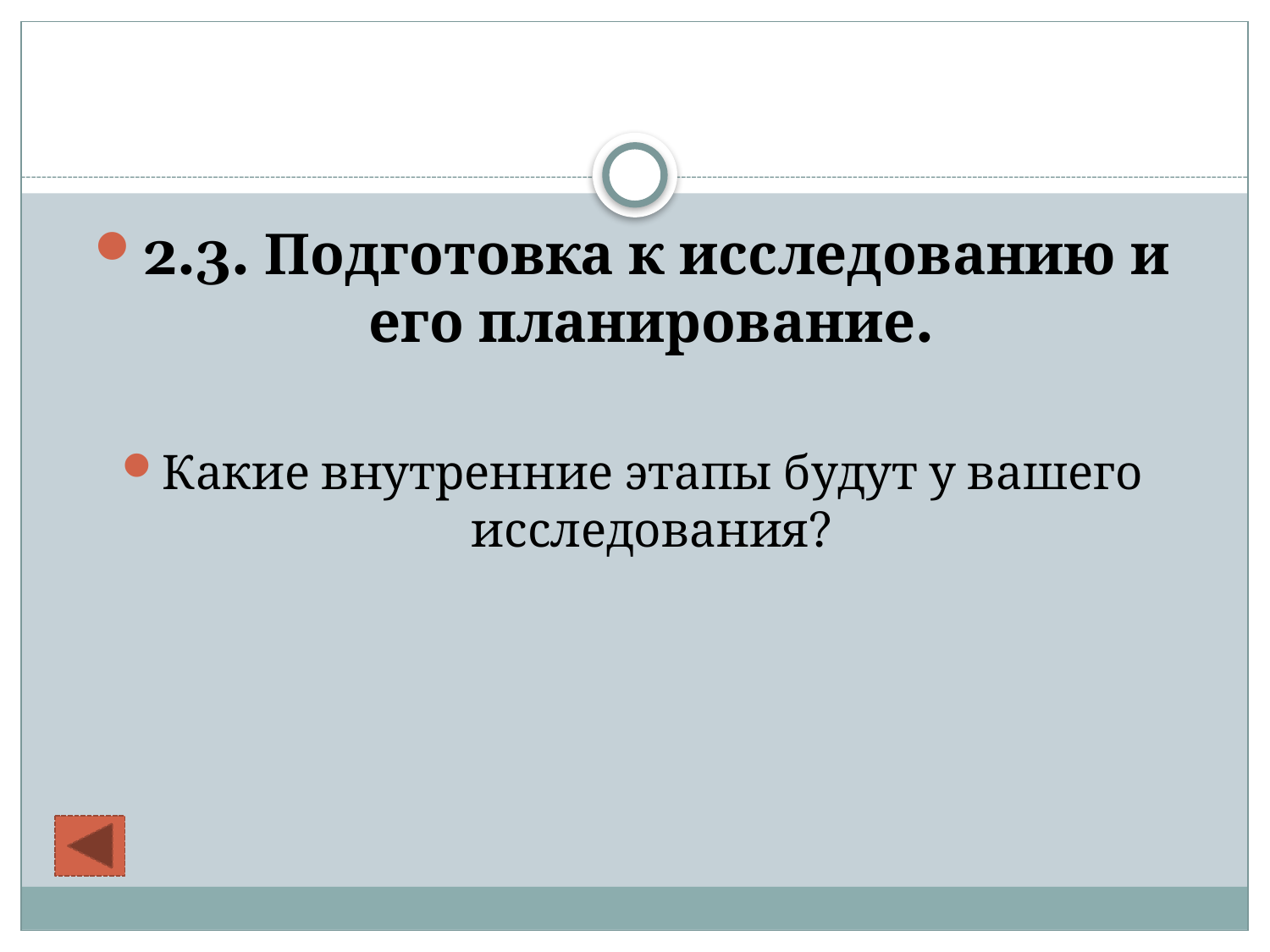

2.3. Подготовка к исследованию и его планирование.

Какие внутренние этапы будут у вашего исследования?